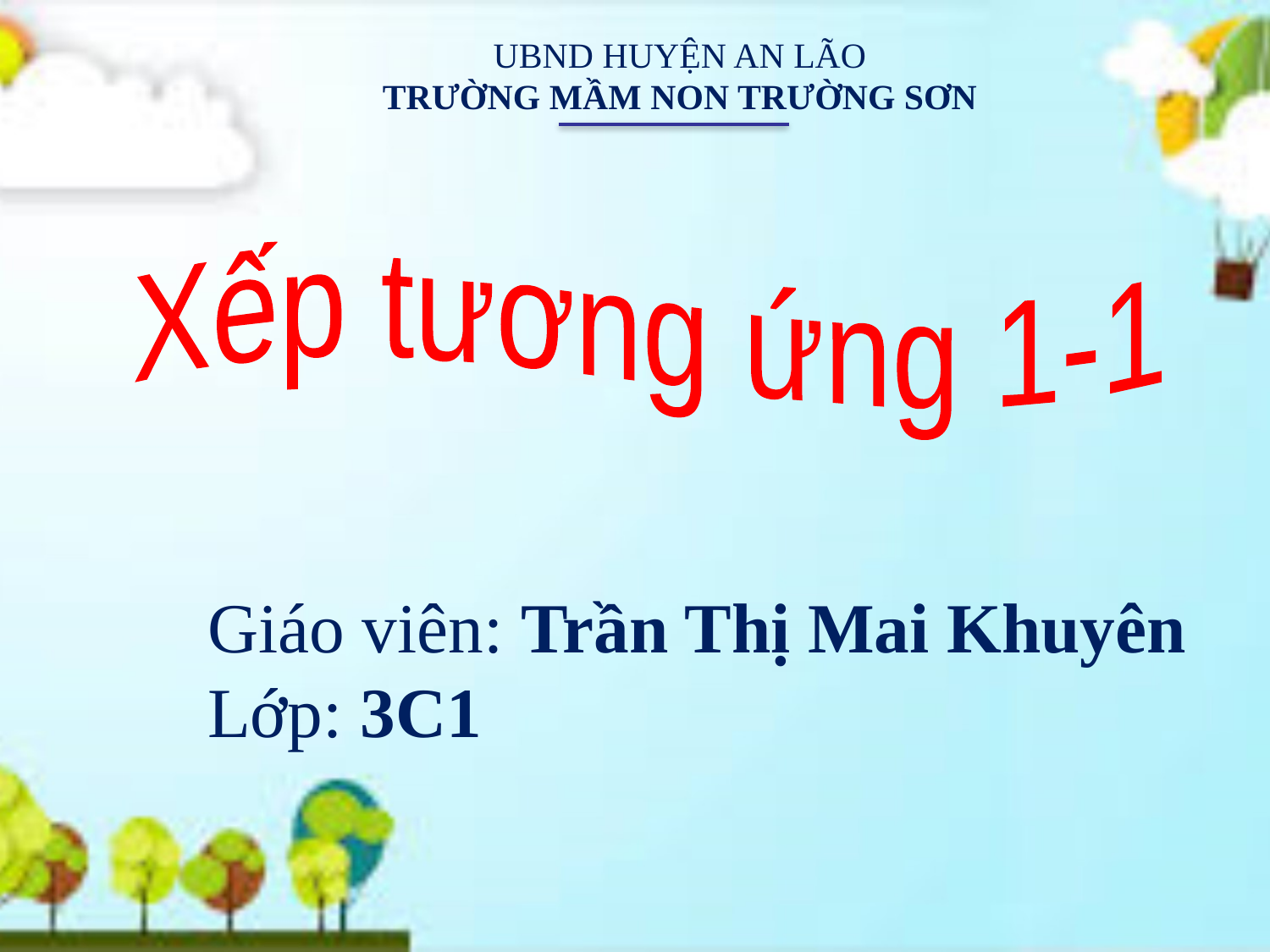

UBND HUYỆN AN LÃO
TRƯỜNG MẦM NON TRƯỜNG SƠN
Xếp tương ứng 1-1
Giáo viên: Trần Thị Mai Khuyên
Lớp: 3C1